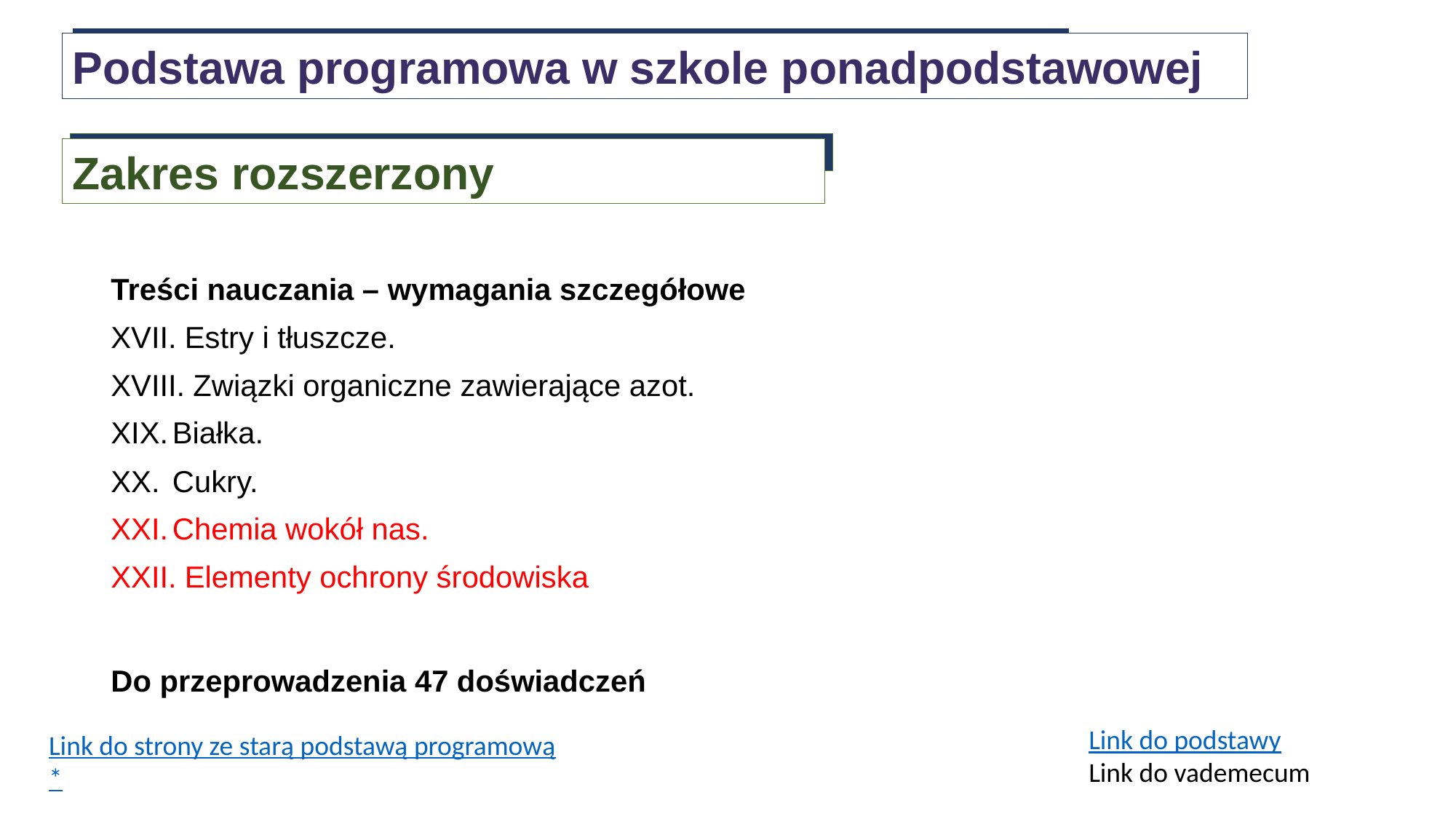

Podstawa programowa w szkole ponadpodstawowej

Zakres rozszerzony
Treści nauczania – wymagania szczegółowe
 Estry i tłuszcze.
 Związki organiczne zawierające azot.
Białka.
Cukry.
Chemia wokół nas.
 Elementy ochrony środowiska

Do przeprowadzenia 47 doświadczeń
Link do podstawy
Link do vademecum
Link do strony ze starą podstawą programową
*